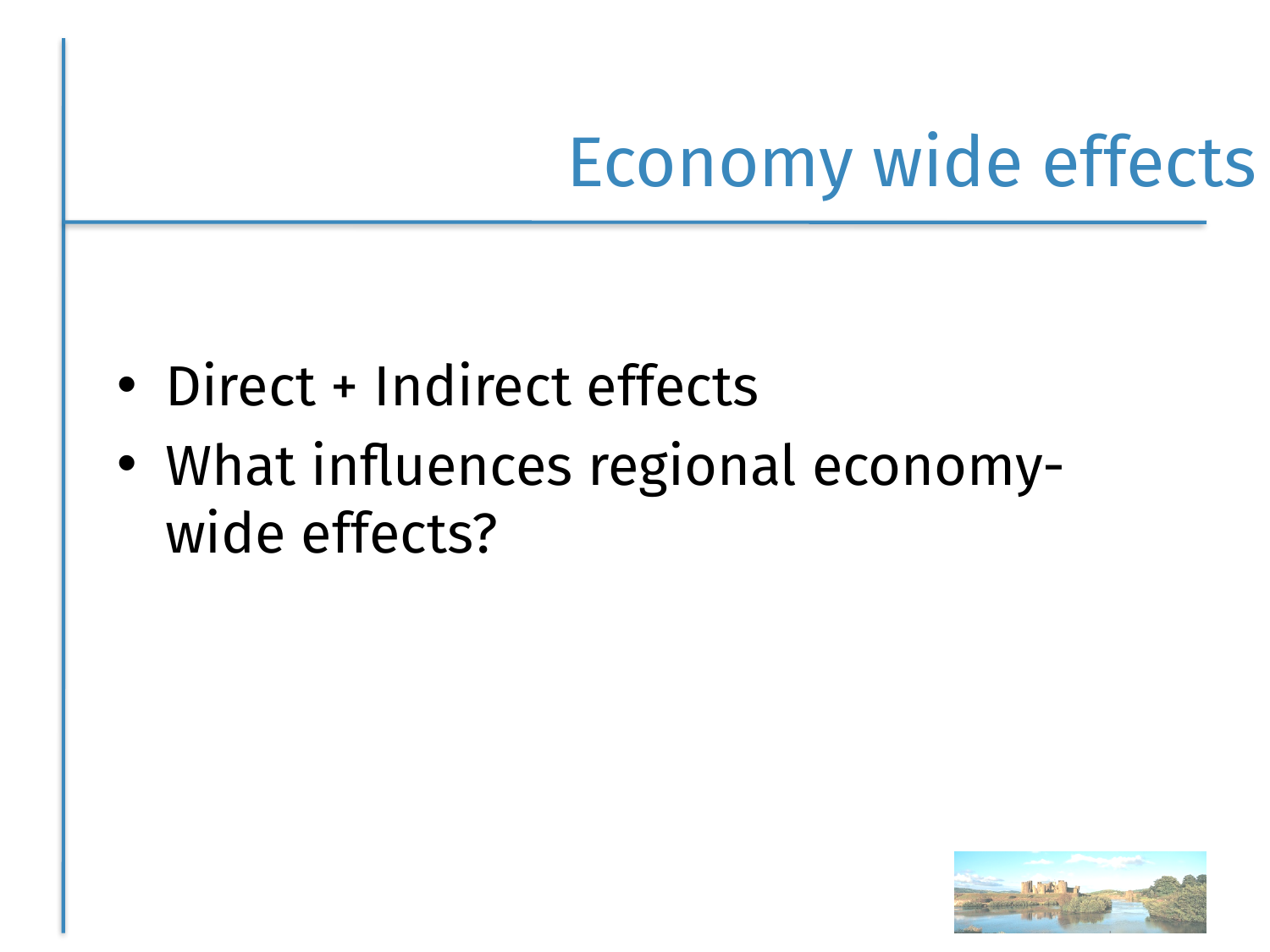

Economy wide effects

Direct + Indirect effects
What influences regional economy-wide effects?